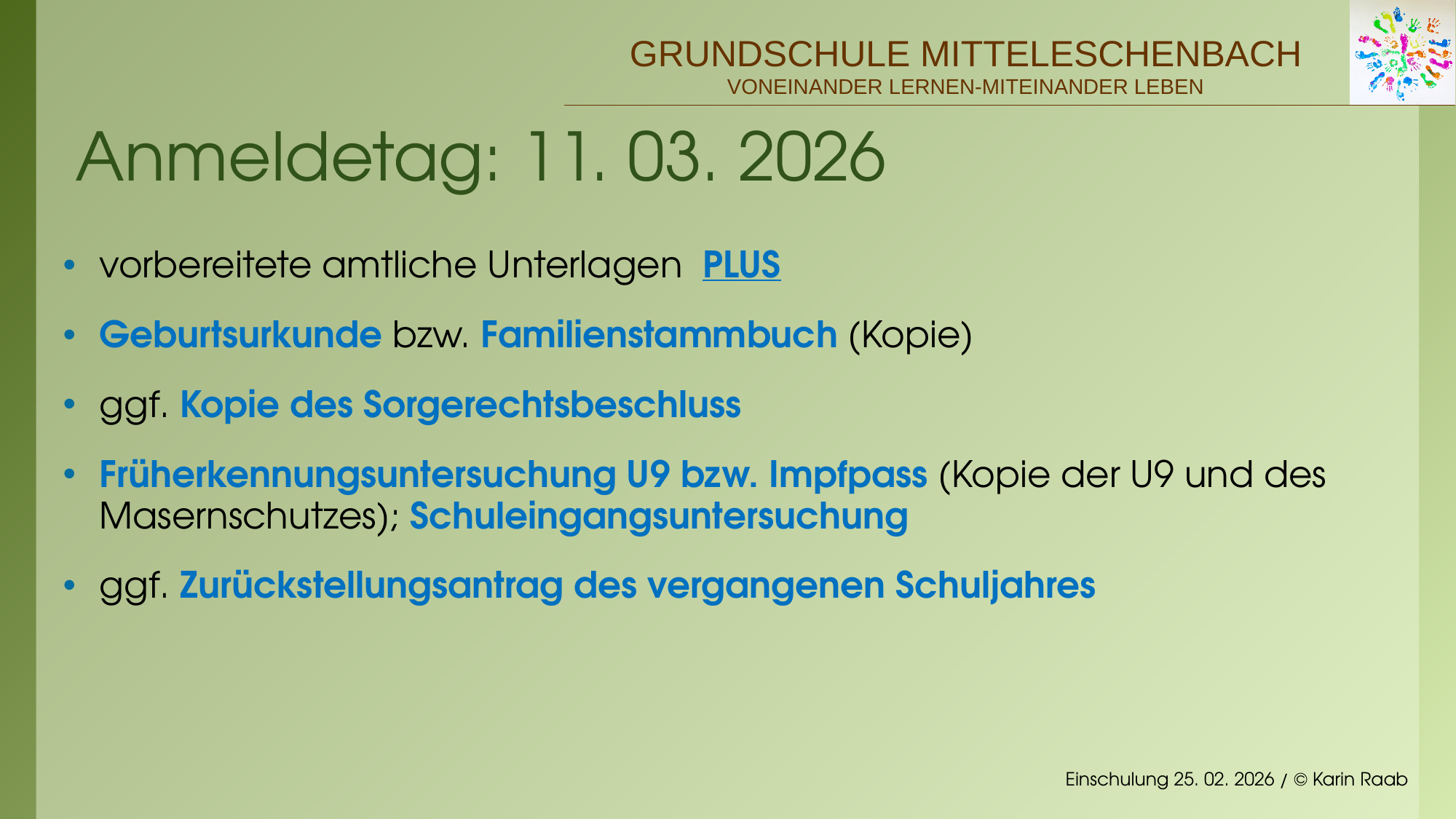

# Anmeldetag: 11. 03. 2026
vorbereitete amtliche Unterlagen  PLUS
Geburtsurkunde bzw. Familienstammbuch (Kopie)
ggf. Kopie des Sorgerechtsbeschluss
Früherkennungsuntersuchung U9 bzw. Impfpass (Kopie der U9 und des Masernschutzes); Schuleingangsuntersuchung
ggf. Zurückstellungsantrag des vergangenen Schuljahres

Einschulung 25. 02. 2026 / © Karin Raab